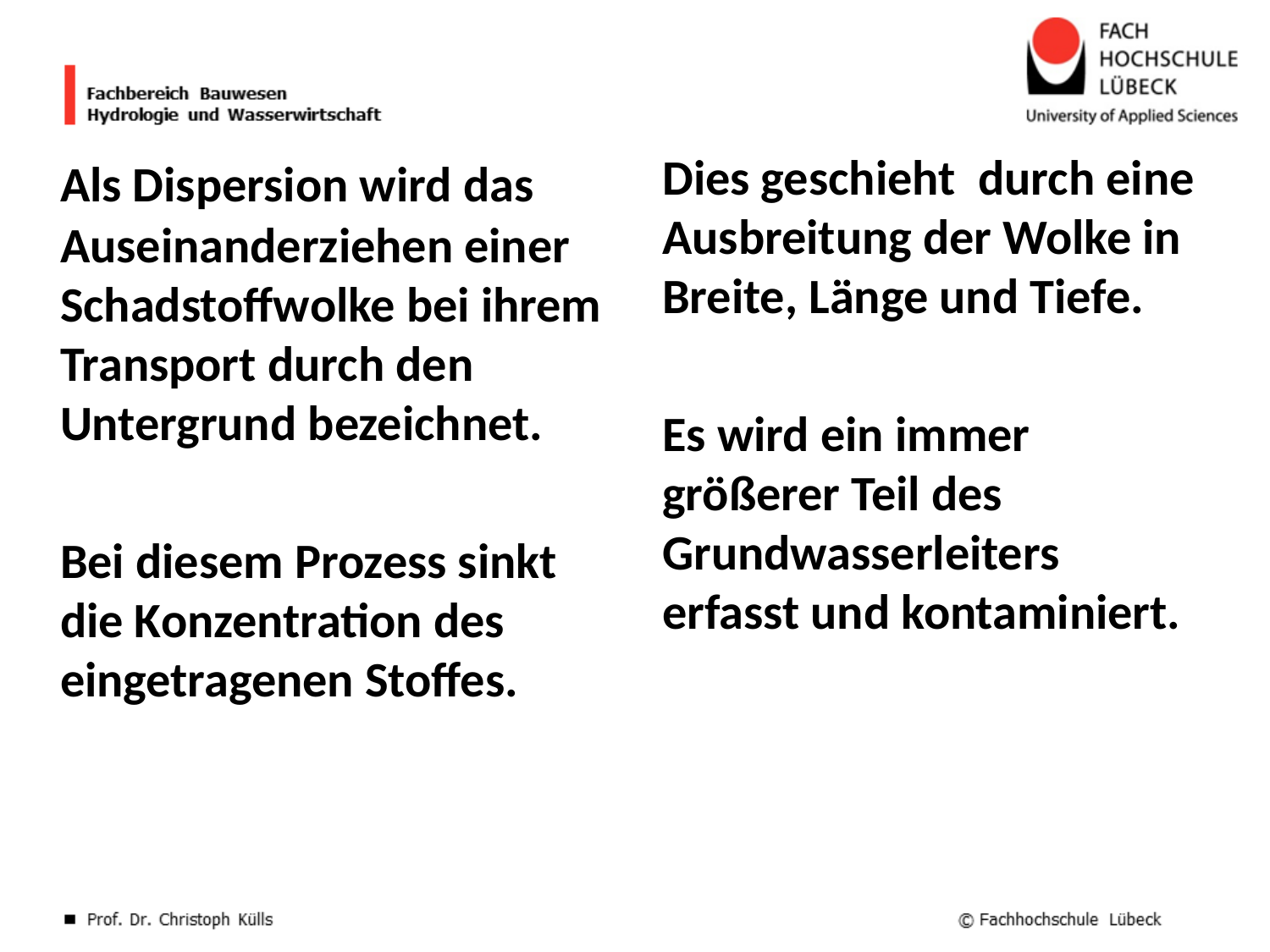

Als Dispersion wird das Auseinanderziehen einer Schadstoffwolke bei ihrem Transport durch den Untergrund bezeichnet.

	Bei diesem Prozess sinkt die Konzentration des eingetragenen Stoffes.

	Dies geschieht  durch eine Ausbreitung der Wolke in Breite, Länge und Tiefe.

	Es wird ein immer größerer Teil des Grundwasserleiters
erfasst und kontaminiert.